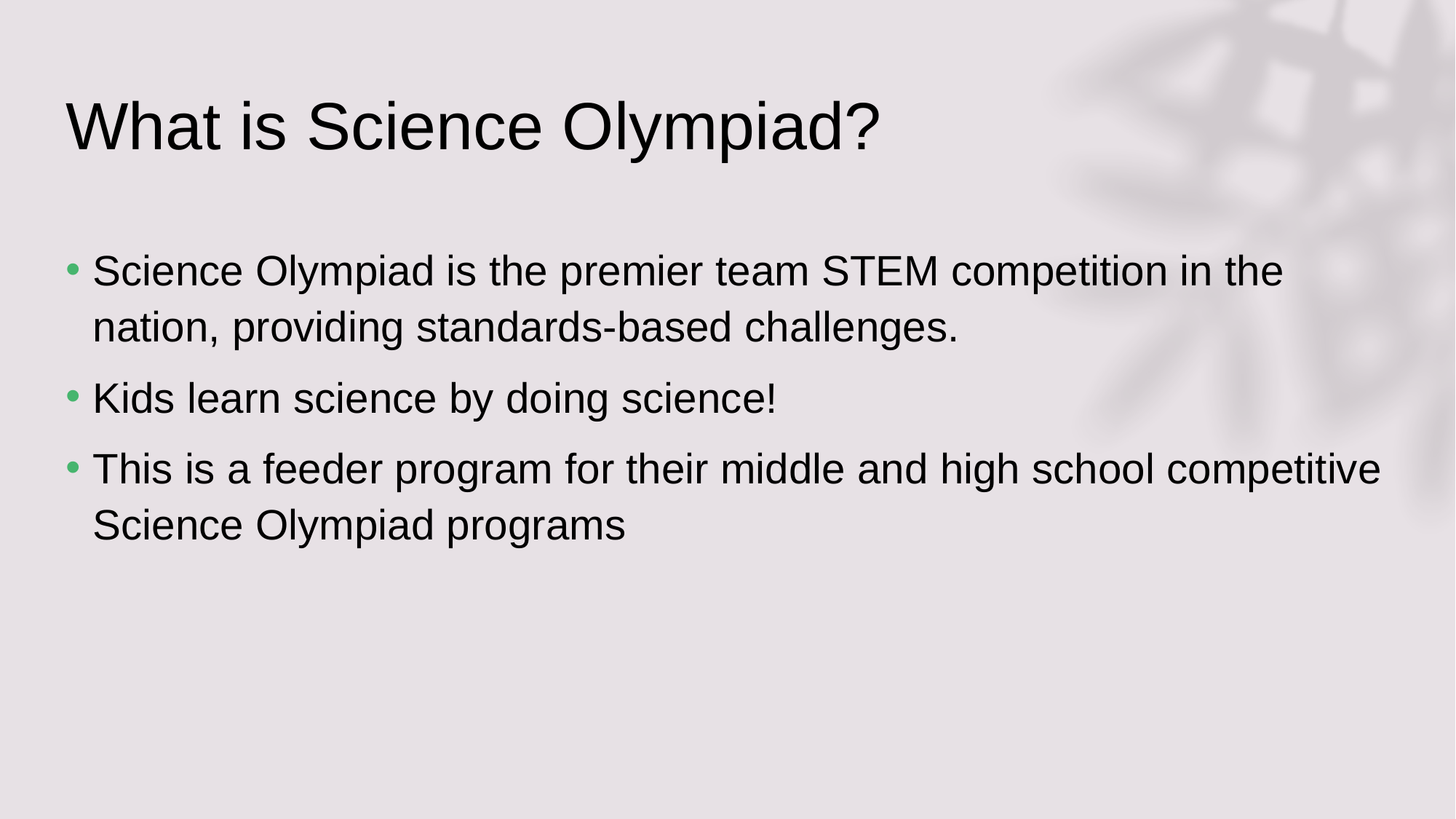

# What is Science Olympiad?
Science Olympiad is the premier team STEM competition in the nation, providing standards-based challenges.
Kids learn science by doing science!
This is a feeder program for their middle and high school competitive Science Olympiad programs